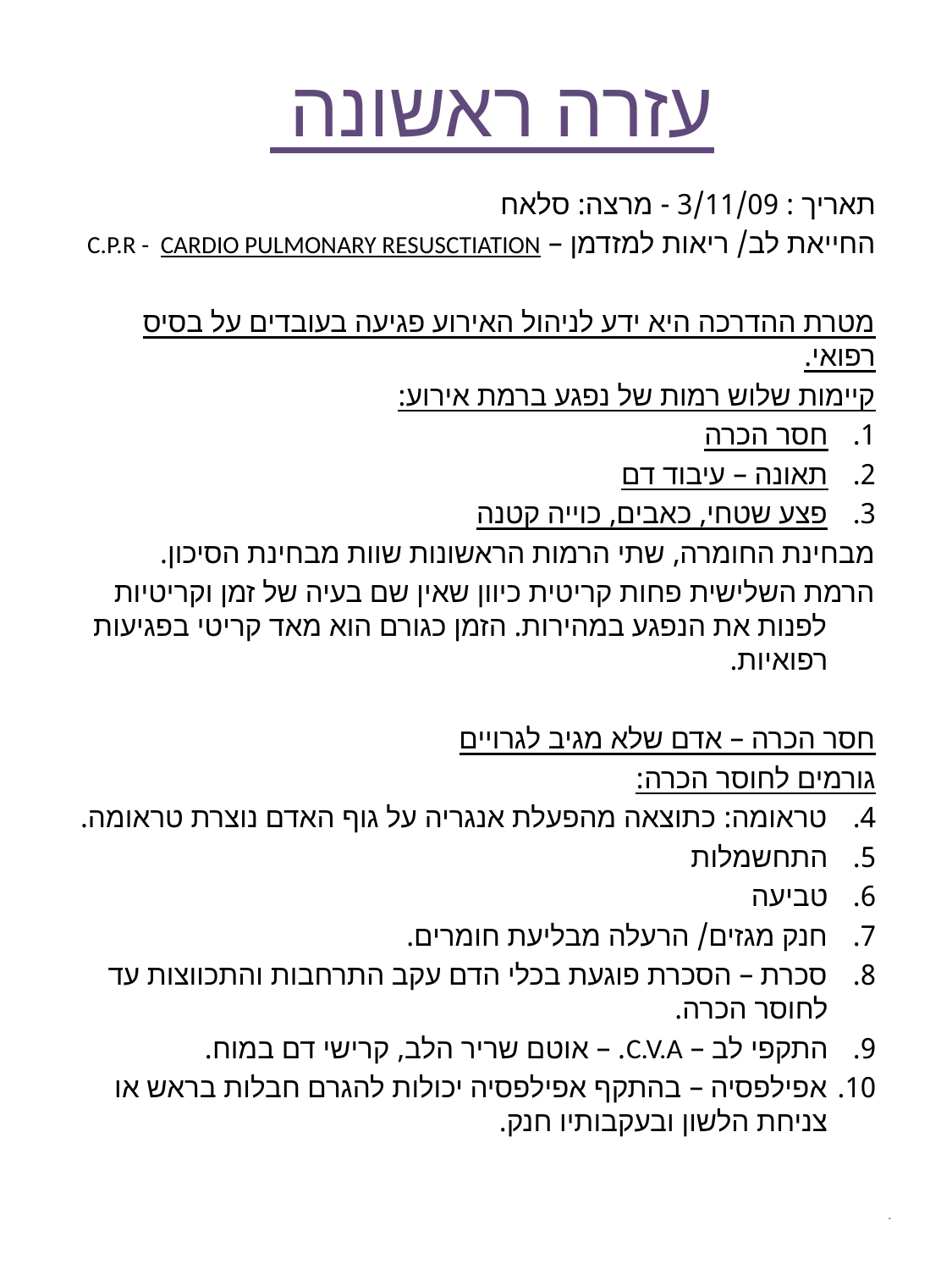

# עזרה ראשונה
תאריך : 3/11/09 - מרצה: סלאח
החייאת לב/ ריאות למזדמן – C.P.R -  CARDIO PULMONARY RESUSCTIATION

מטרת ההדרכה היא ידע לניהול האירוע פגיעה בעובדים על בסיס רפואי.
קיימות שלוש רמות של נפגע ברמת אירוע:
חסר הכרה
תאונה – עיבוד דם
פצע שטחי, כאבים, כוייה קטנה
מבחינת החומרה, שתי הרמות הראשונות שוות מבחינת הסיכון.
הרמת השלישית פחות קריטית כיוון שאין שם בעיה של זמן וקריטיות לפנות את הנפגע במהירות. הזמן כגורם הוא מאד קריטי בפגיעות רפואיות.

חסר הכרה – אדם שלא מגיב לגרויים
גורמים לחוסר הכרה:
טראומה: כתוצאה מהפעלת אנגריה על גוף האדם נוצרת טראומה.
התחשמלות
טביעה
חנק מגזים/ הרעלה מבליעת חומרים.
סכרת – הסכרת פוגעת בכלי הדם עקב התרחבות והתכווצות עד לחוסר הכרה.
התקפי לב – C.V.A. – אוטם שריר הלב, קרישי דם במוח.
אפילפסיה – בהתקף אפילפסיה יכולות להגרם חבלות בראש או צניחת הלשון ובעקבותיו חנק.
1